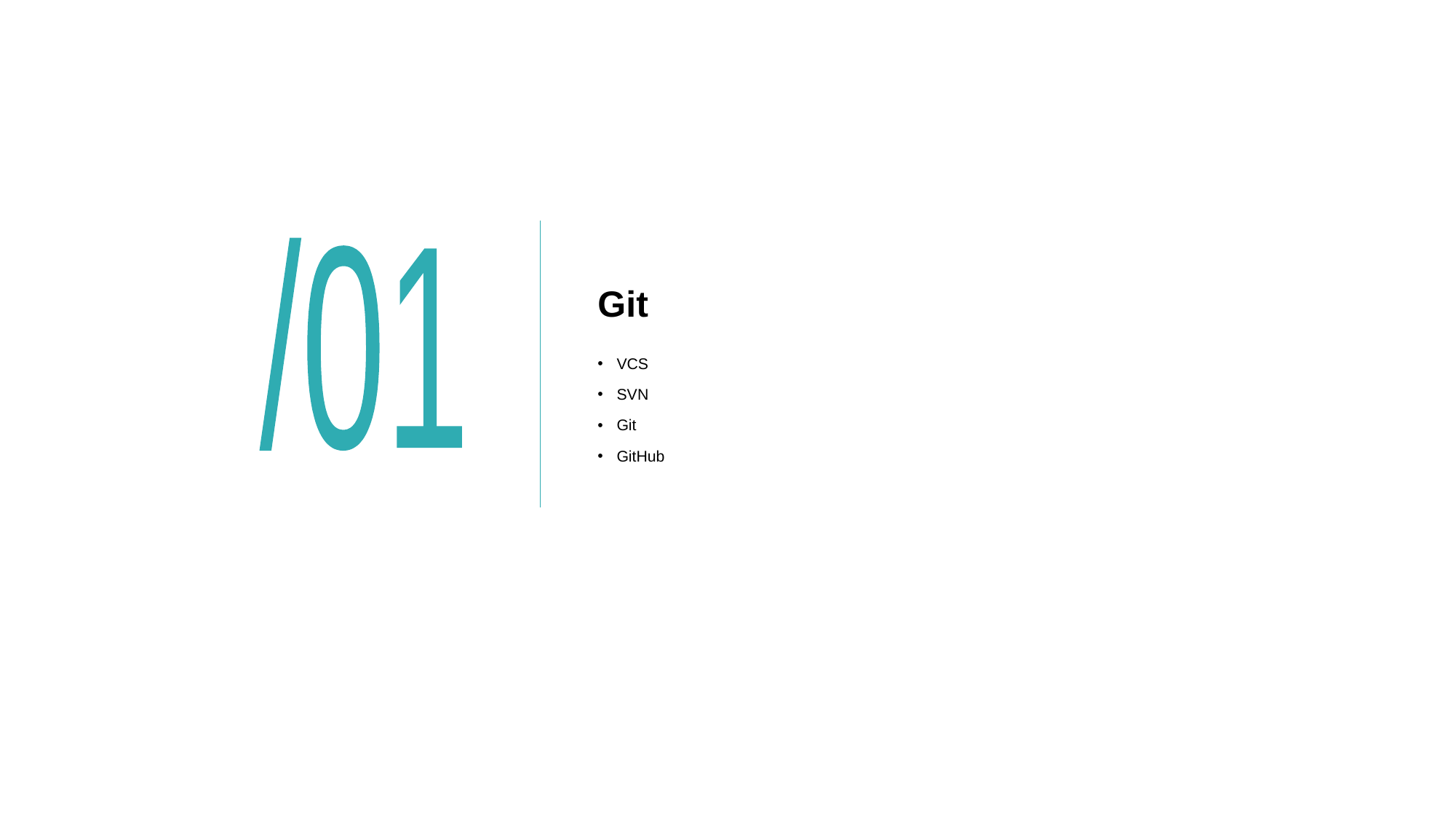

/01
# Git
VCS
SVN
Git
GitHub